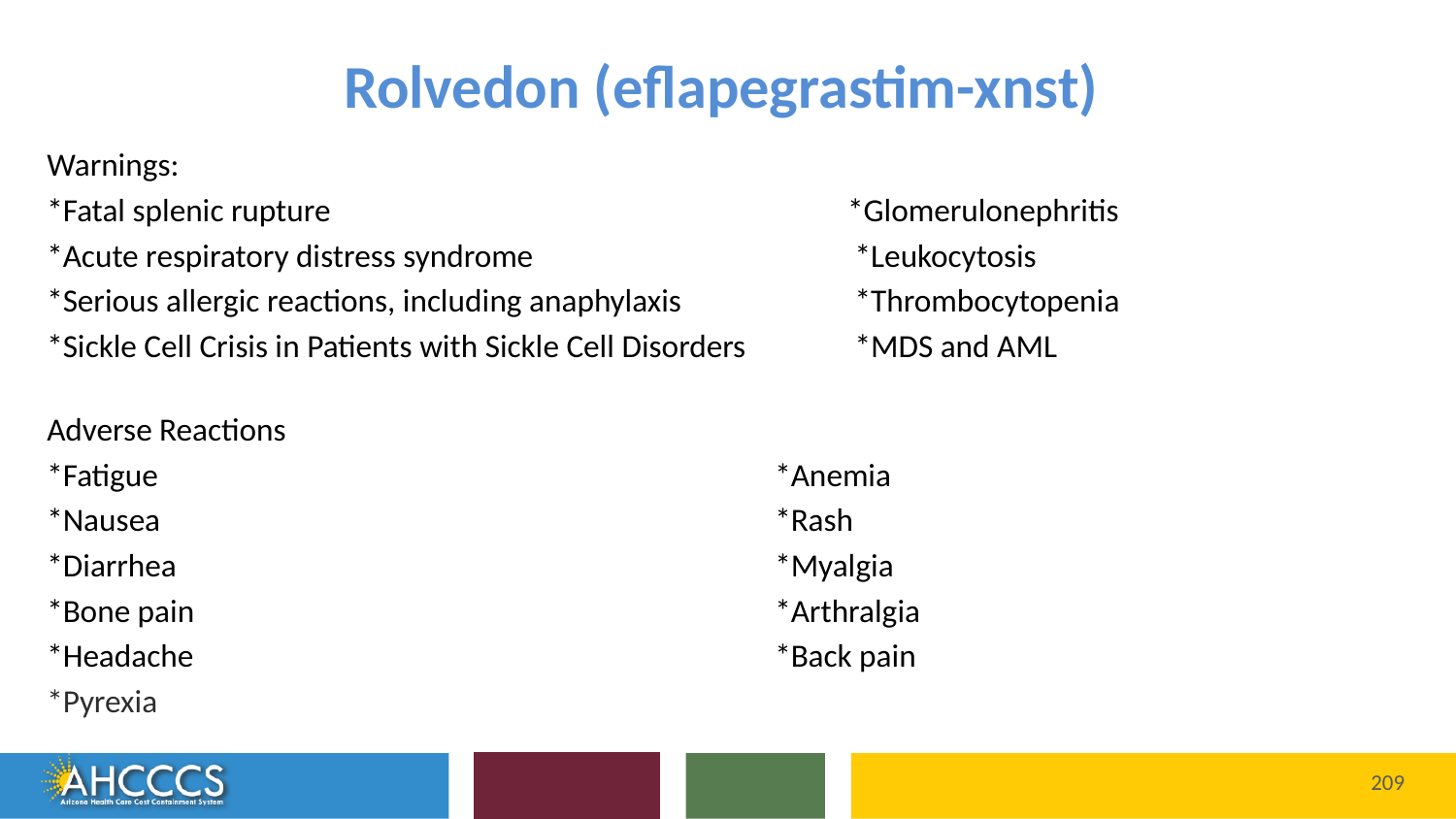

# Rolvedon (eflapegrastim-xnst)
Warnings:
*Fatal splenic rupture				          *Glomerulonephritis
*Acute respiratory distress syndrome		           *Leukocytosis
*Serious allergic reactions, including anaphylaxis	           *Thrombocytopenia
*Sickle Cell Crisis in Patients with Sickle Cell Disorders               *MDS and AML
Adverse Reactions
*Fatigue					*Anemia
*Nausea					*Rash
*Diarrhea					*Myalgia
*Bone pain				*Arthralgia
*Headache				*Back pain
*Pyrexia